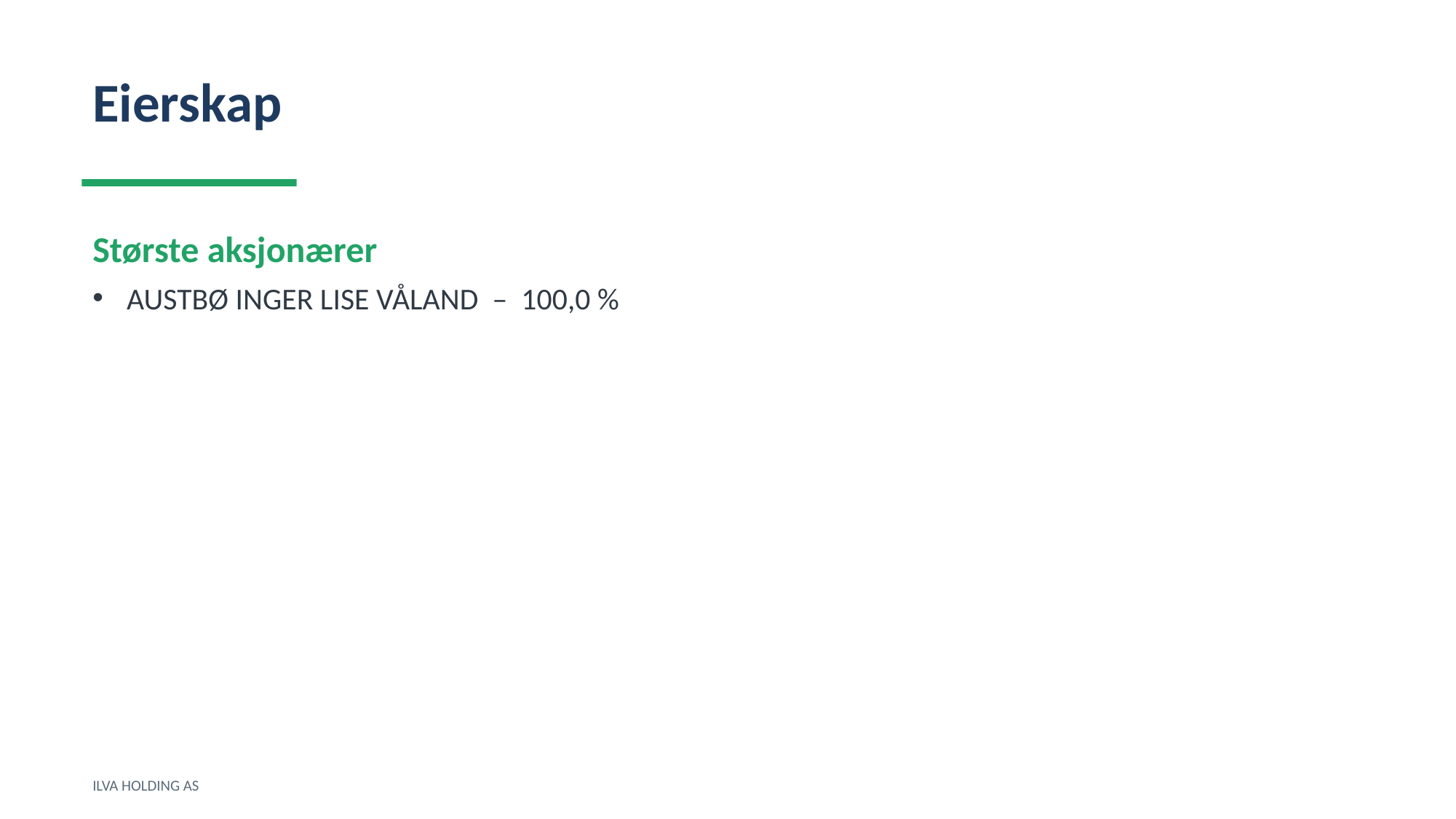

Eierskap

Største aksjonærer
AUSTBØ INGER LISE VÅLAND  –  100,0 %
ILVA HOLDING AS